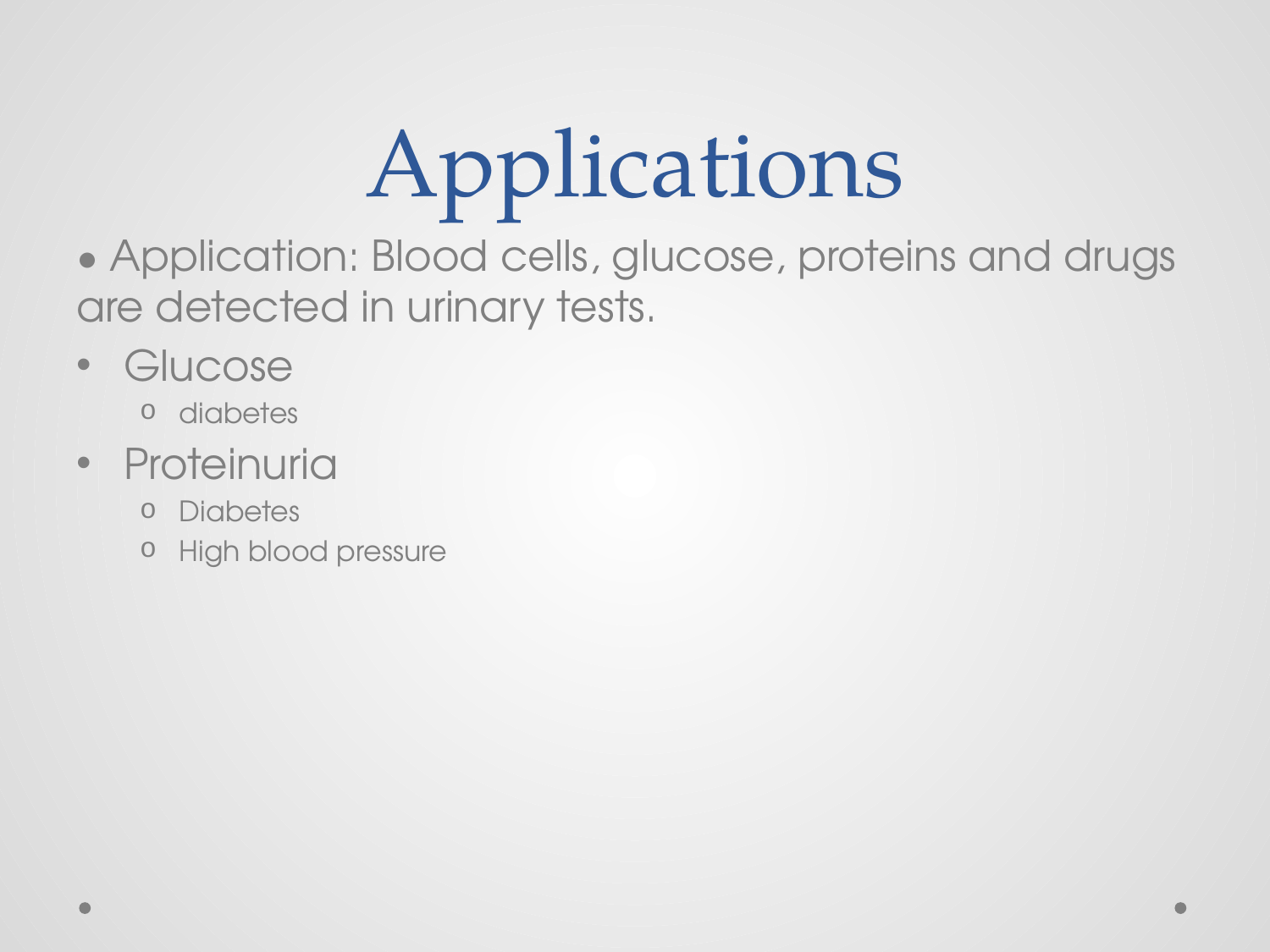

# Applications
• Application: Blood cells, glucose, proteins and drugs are detected in urinary tests.
Glucose
diabetes
Proteinuria
Diabetes
High blood pressure